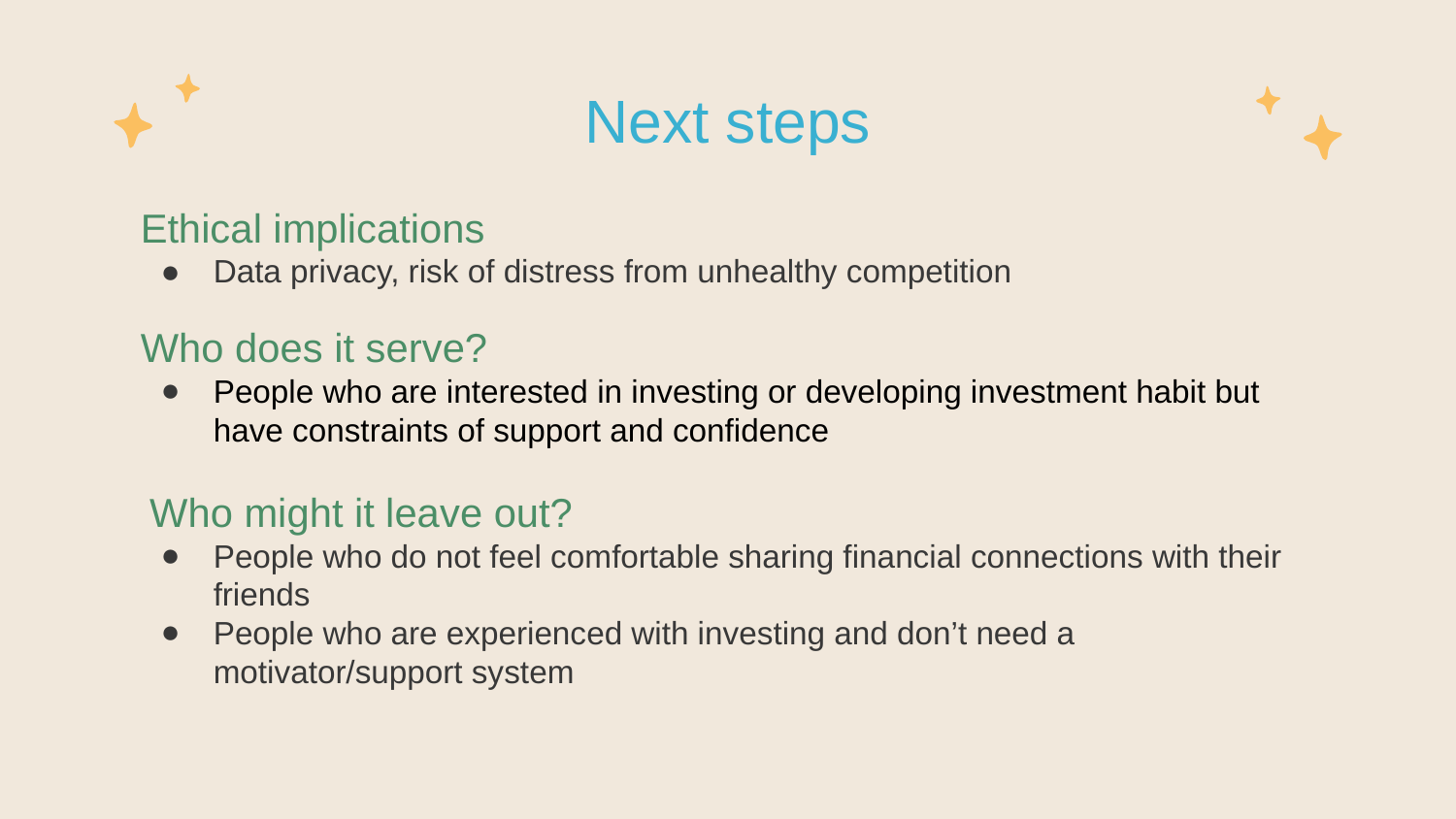

# Next steps

Ethical implications
Data privacy, risk of distress from unhealthy competition
Who does it serve?
People who are interested in investing or developing investment habit but have constraints of support and confidence

 Who might it leave out?
People who do not feel comfortable sharing financial connections with their friends
People who are experienced with investing and don’t need a motivator/support system